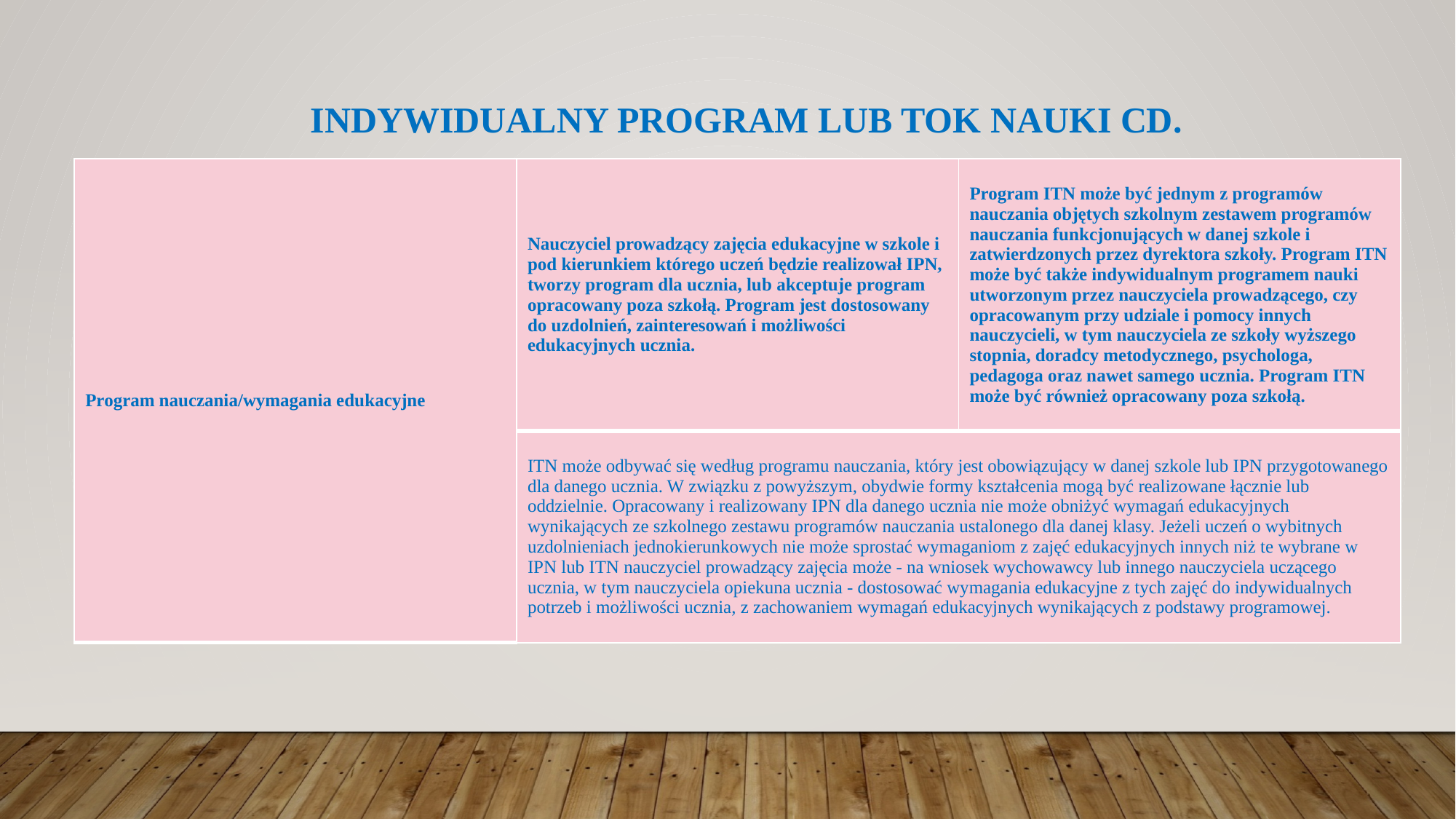

# Indywidualny program lub tok nauki cd.
| Program nauczania/wymagania edukacyjne | Nauczyciel prowadzący zajęcia edukacyjne w szkole i pod kierunkiem którego uczeń będzie realizował IPN, tworzy program dla ucznia, lub akceptuje program opracowany poza szkołą. Program jest dostosowany do uzdolnień, zainteresowań i możliwości edukacyjnych ucznia. | Program ITN może być jednym z programów nauczania objętych szkolnym zestawem programów nauczania funkcjonujących w danej szkole i zatwierdzonych przez dyrektora szkoły. Program ITN może być także indywidualnym programem nauki utworzonym przez nauczyciela prowadzącego, czy opracowanym przy udziale i pomocy innych nauczycieli, w tym nauczyciela ze szkoły wyższego stopnia, doradcy metodycznego, psychologa, pedagoga oraz nawet samego ucznia. Program ITN może być również opracowany poza szkołą. |
| --- | --- | --- |
|  | ITN może odbywać się według programu nauczania, który jest obowiązujący w danej szkole lub IPN przygotowanego dla danego ucznia. W związku z powyższym, obydwie formy kształcenia mogą być realizowane łącznie lub oddzielnie. Opracowany i realizowany IPN dla danego ucznia nie może obniżyć wymagań edukacyjnych wynikających ze szkolnego zestawu programów nauczania ustalonego dla danej klasy. Jeżeli uczeń o wybitnych uzdolnieniach jednokierunkowych nie może sprostać wymaganiom z zajęć edukacyjnych innych niż te wybrane w IPN lub ITN nauczyciel prowadzący zajęcia może - na wniosek wychowawcy lub innego nauczyciela uczącego ucznia, w tym nauczyciela opiekuna ucznia - dostosować wymagania edukacyjne z tych zajęć do indywidualnych potrzeb i możliwości ucznia, z zachowaniem wymagań edukacyjnych wynikających z podstawy programowej. |  |